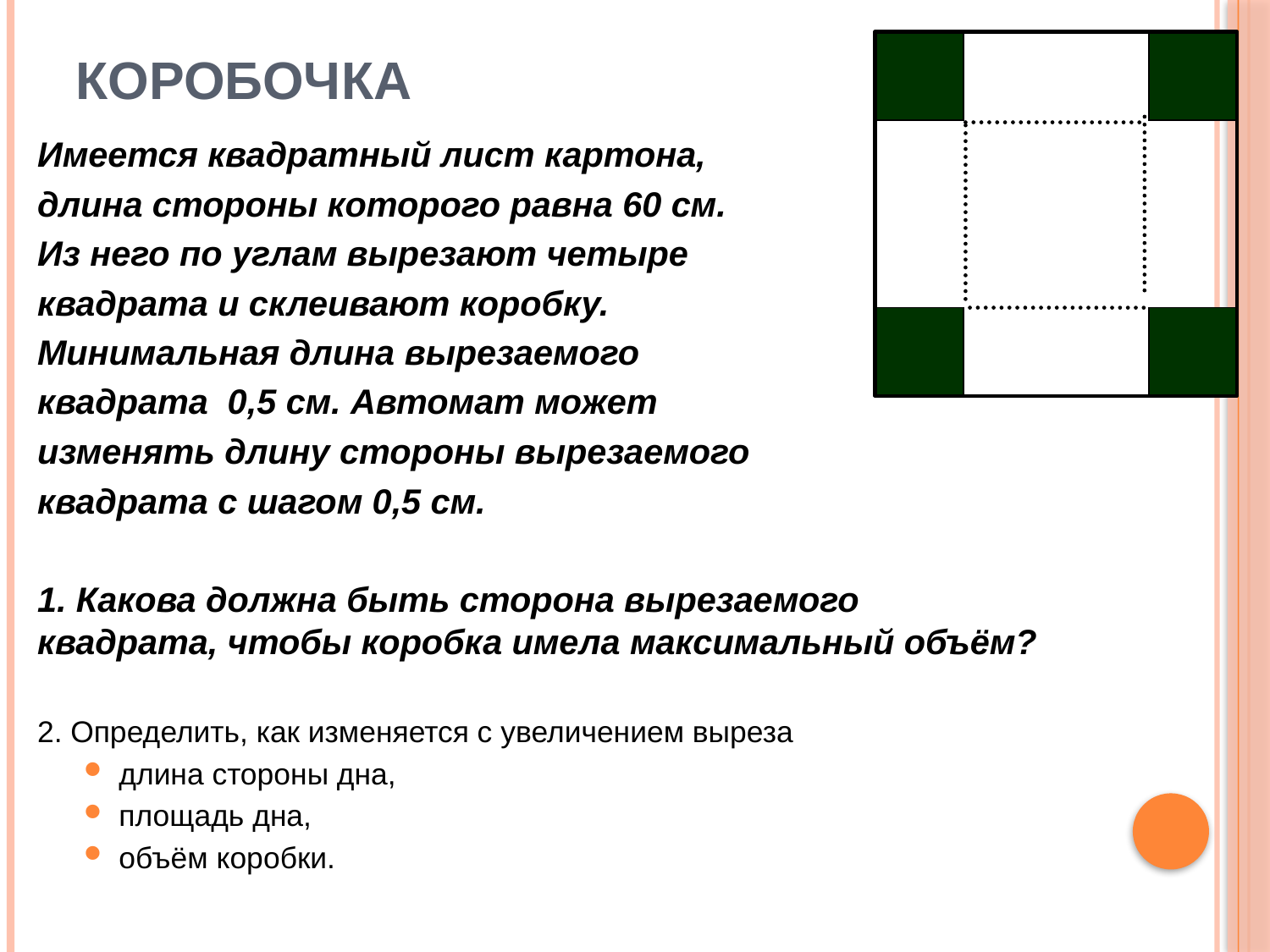

# Коробочка
Имеется квадратный лист картона,
длина стороны которого равна 60 см.
Из него по углам вырезают четыре
квадрата и склеивают коробку.
Минимальная длина вырезаемого
квадрата  0,5 см. Автомат может
изменять длину стороны вырезаемого
квадрата с шагом 0,5 см.

1. Какова должна быть сторона вырезаемого квадрата, чтобы коробка имела максимальный объём?

2. Определить, как изменяется с увеличением выреза
длина стороны дна,
площадь дна,
объём коробки.